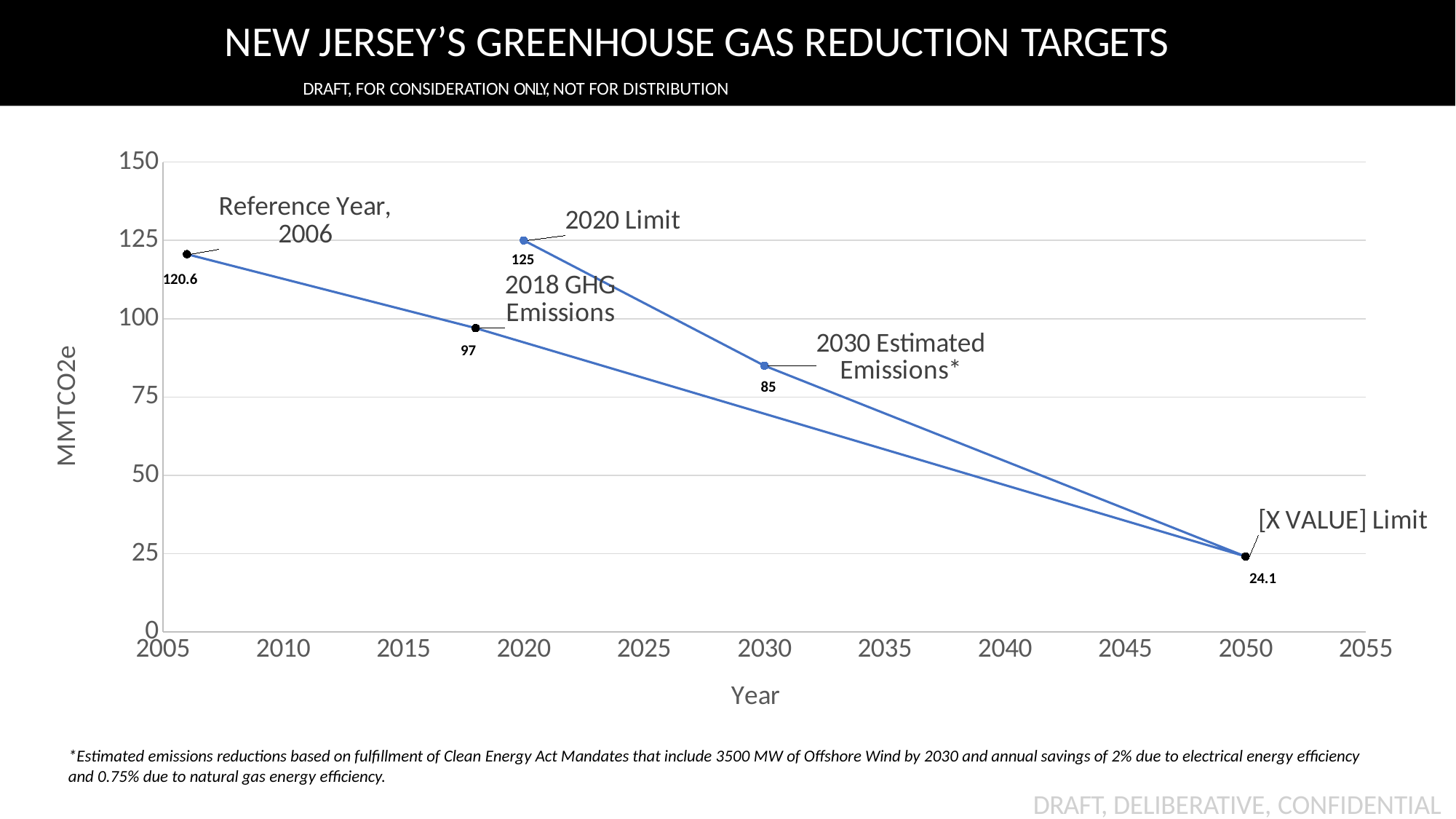

# NEW JERSEY’S GREENHOUSE GAS REDUCTION TARGETS
DRAFT, FOR CONSIDERATION ONLY, NOT FOR DISTRIBUTION

### Chart

| Category | MMTCO2e |
|---|---|
125
120.6
97
85
24.1
*Estimated emissions reductions based on fulfillment of Clean Energy Act Mandates that include 3500 MW of Offshore Wind by 2030 and annual savings of 2% due to electrical energy efficiency  and 0.75% due to natural gas energy efficiency.
DRAFT, DELIBERATIVE, CONFIDENTIAL